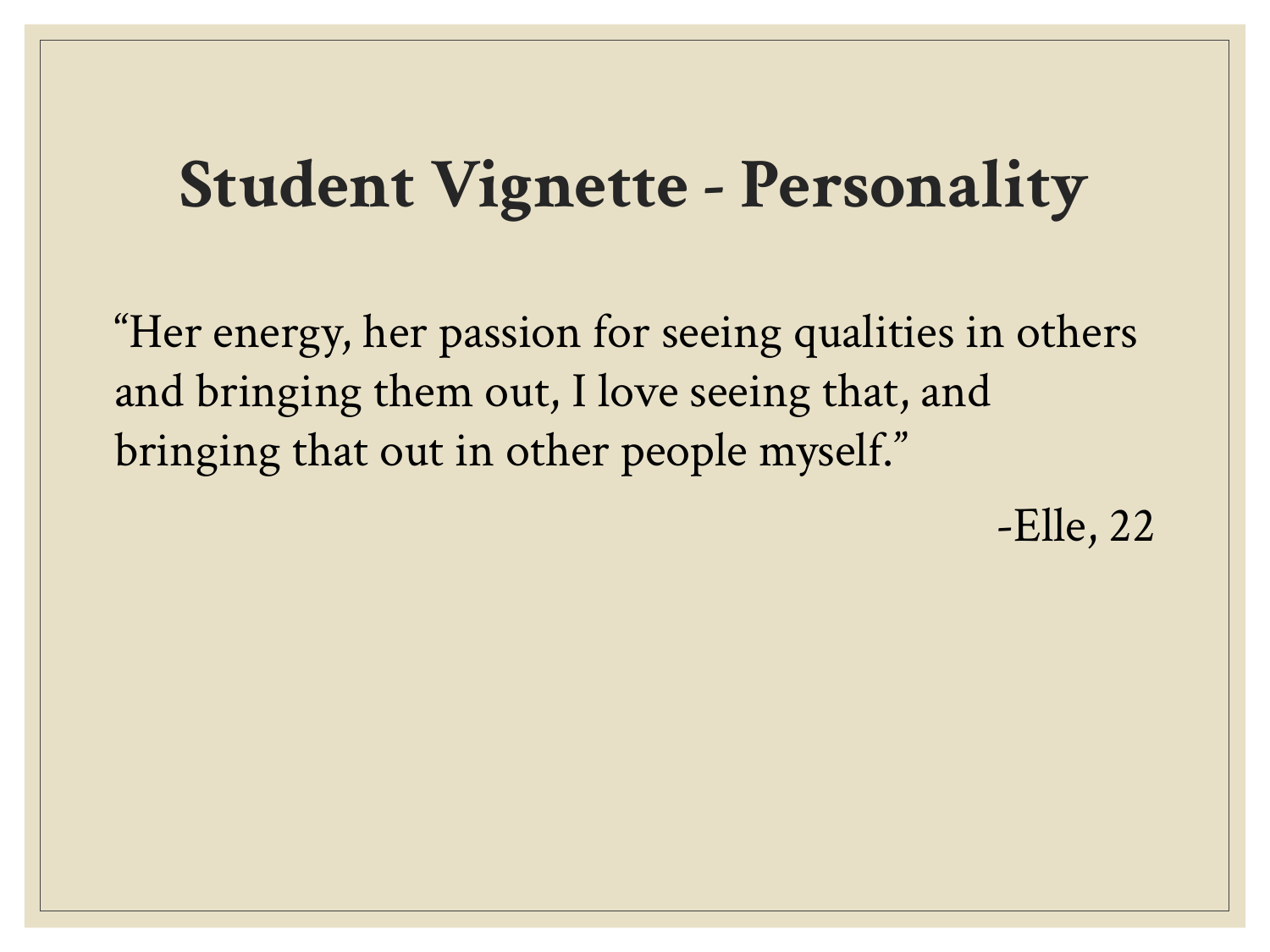

# Student Vignette - Personality
“Her energy, her passion for seeing qualities in others and bringing them out, I love seeing that, and bringing that out in other people myself.”
-Elle, 22